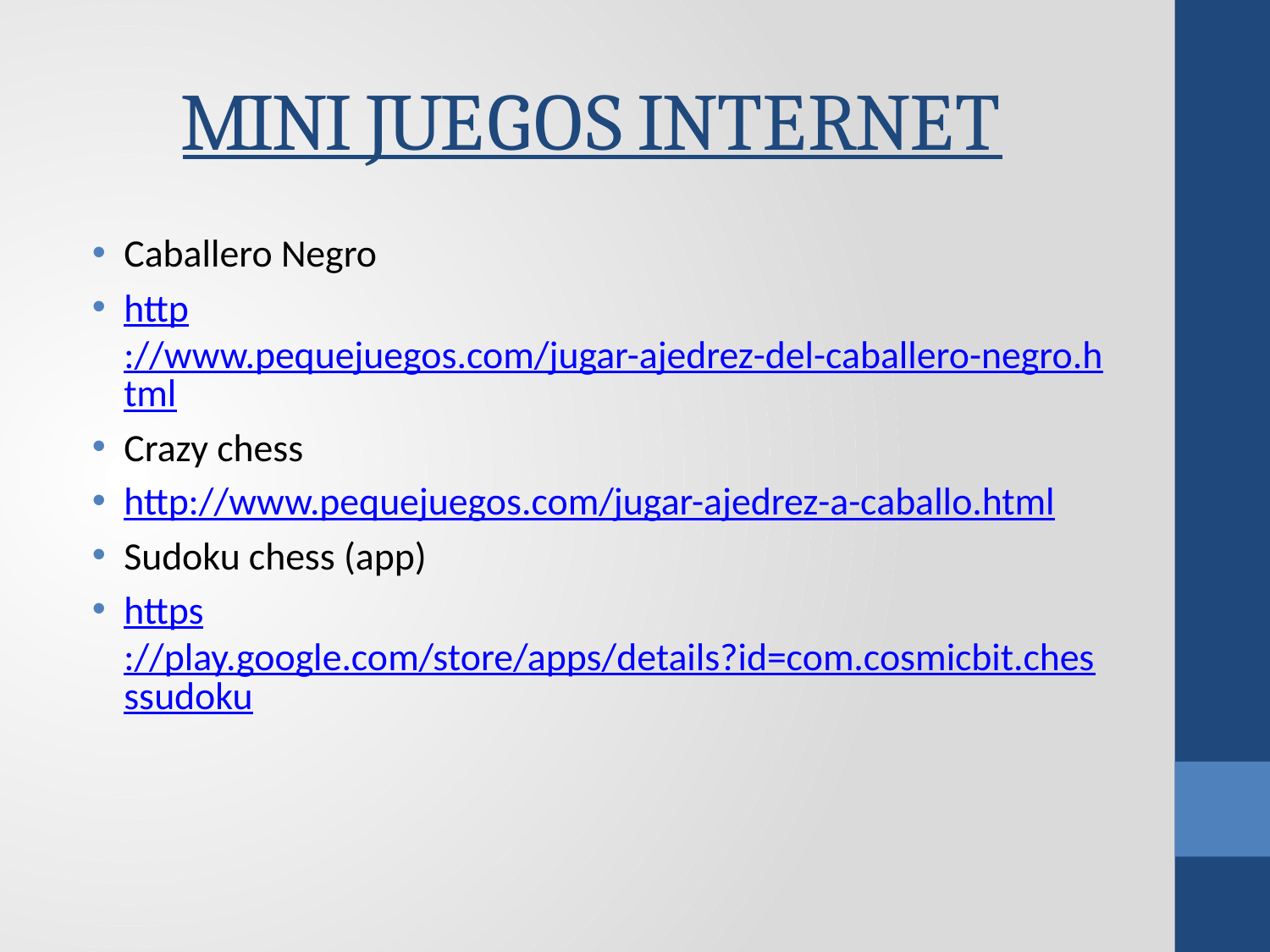

# MINI JUEGOS INTERNET
Caballero Negro
http://www.pequejuegos.com/jugar-ajedrez-del-caballero-negro.html
Crazy chess
http://www.pequejuegos.com/jugar-ajedrez-a-caballo.html
Sudoku chess (app)
https://play.google.com/store/apps/details?id=com.cosmicbit.chesssudoku